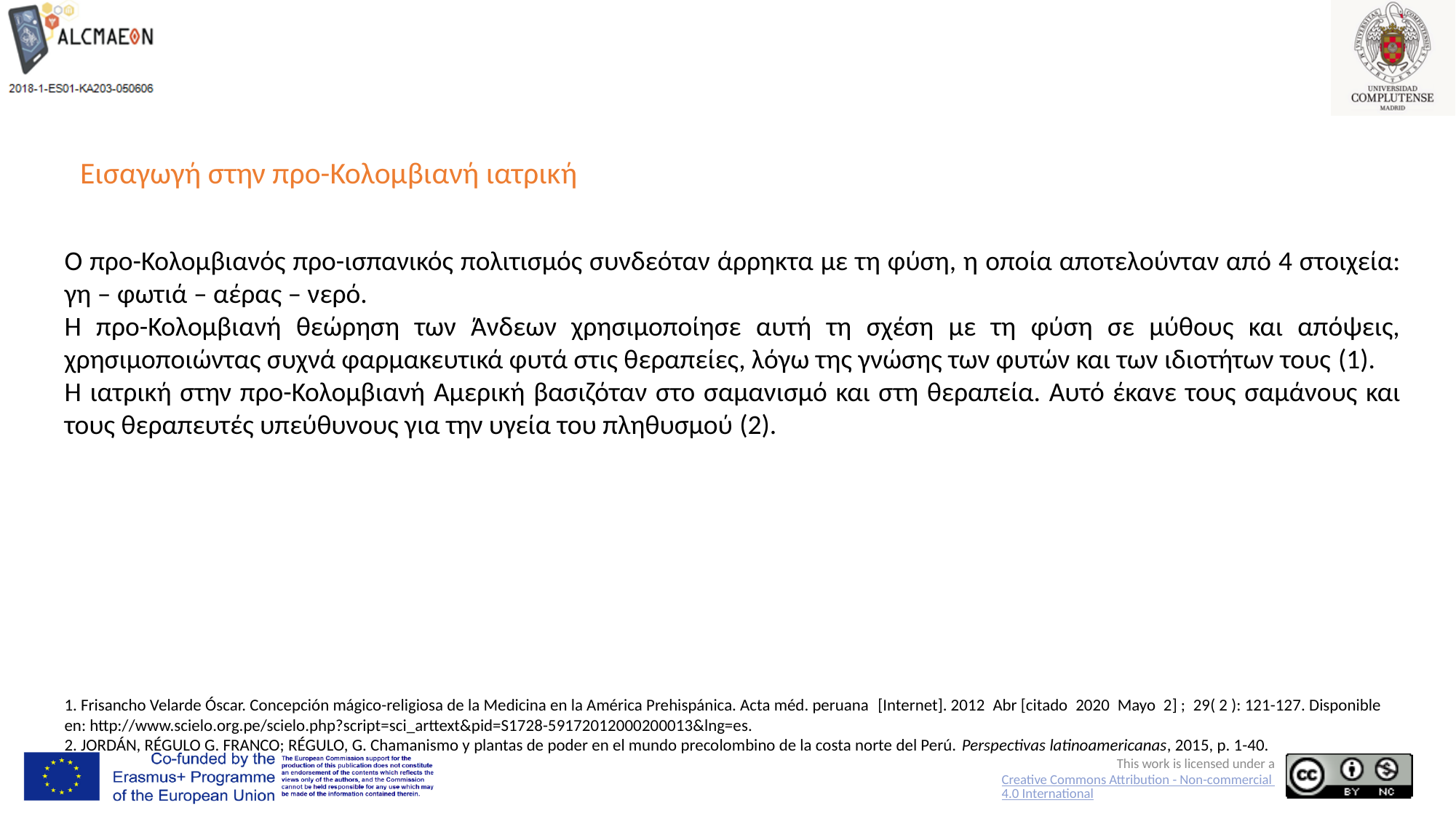

# Εισαγωγή στην προ-Κολομβιανή ιατρική

Ο προ-Κολομβιανός προ-ισπανικός πολιτισμός συνδεόταν άρρηκτα με τη φύση, η οποία αποτελούνταν από 4 στοιχεία: γη – φωτιά – αέρας – νερό.
Η προ-Κολομβιανή θεώρηση των Άνδεων χρησιμοποίησε αυτή τη σχέση με τη φύση σε μύθους και απόψεις, χρησιμοποιώντας συχνά φαρμακευτικά φυτά στις θεραπείες, λόγω της γνώσης των φυτών και των ιδιοτήτων τους (1).
Η ιατρική στην προ-Κολομβιανή Αμερική βασιζόταν στο σαμανισμό και στη θεραπεία. Αυτό έκανε τους σαμάνους και τους θεραπευτές υπεύθυνους για την υγεία του πληθυσμού (2).

1. Frisancho Velarde Óscar. Concepción mágico-religiosa de la Medicina en la América Prehispánica. Acta méd. peruana  [Internet]. 2012  Abr [citado  2020  Mayo  2] ;  29( 2 ): 121-127. Disponible en: http://www.scielo.org.pe/scielo.php?script=sci_arttext&pid=S1728-59172012000200013&lng=es.
2. JORDÁN, RÉGULO G. FRANCO; RÉGULO, G. Chamanismo y plantas de poder en el mundo precolombino de la costa norte del Perú. Perspectivas latinoamericanas, 2015, p. 1-40.